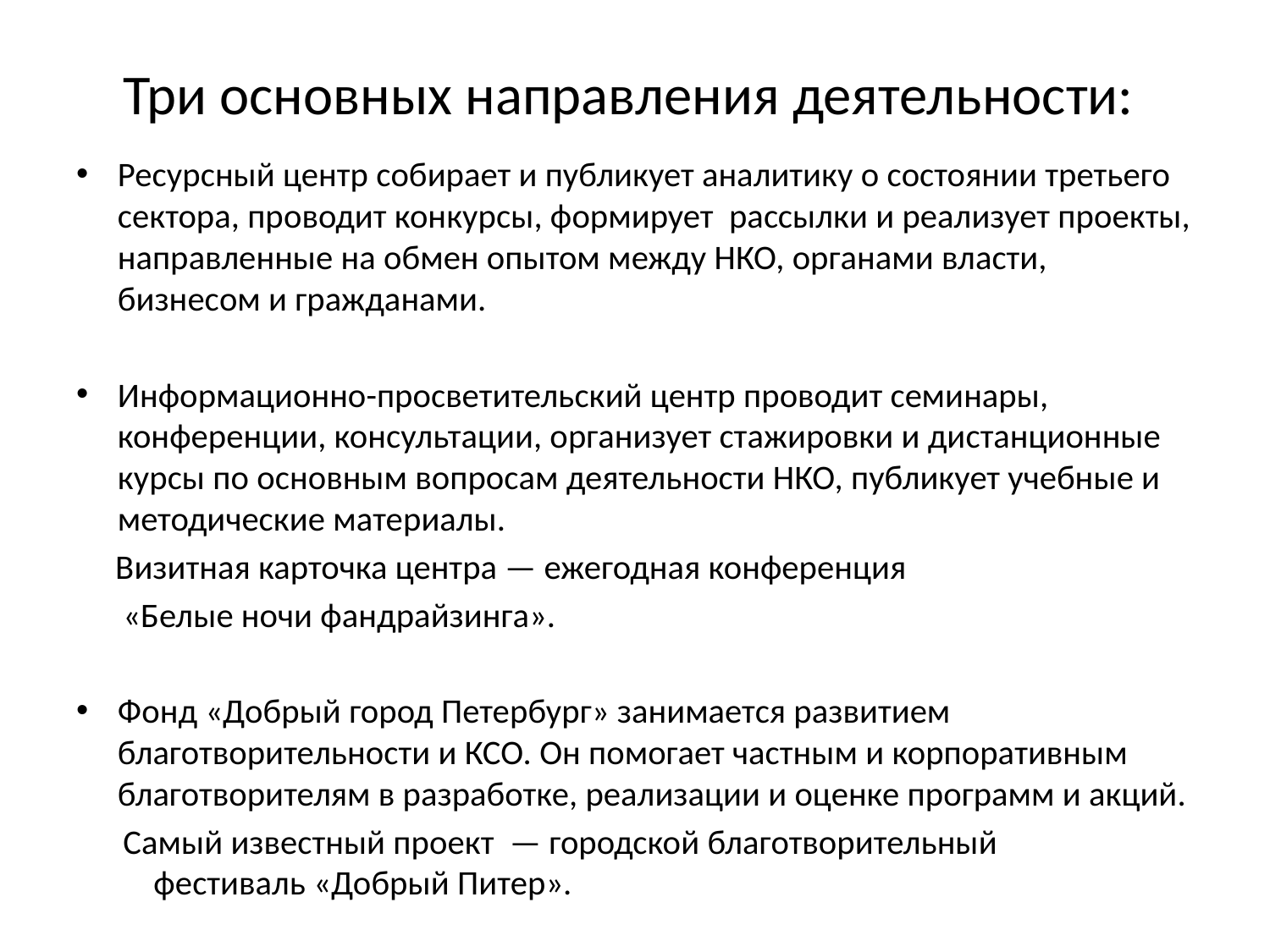

# Три основных направления деятельности:
Ресурсный центр собирает и публикует аналитику о состоянии третьего сектора, проводит конкурсы, формирует  рассылки и реализует проекты, направленные на обмен опытом между НКО, органами власти, бизнесом и гражданами.

Информационно-просветительский центр проводит семинары, конференции, консультации, организует стажировки и дистанционные курсы по основным вопросам деятельности НКО, публикует учебные и методические материалы.
     Визитная карточка центра — ежегодная конференция
      «Белые ночи фандрайзинга».

Фонд «Добрый город Петербург» занимается развитием благотворительности и КСО. Он помогает частным и корпоративным благотворителям в разработке, реализации и оценке программ и акций.
      Самый известный проект  — городской благотворительный                               	фестиваль «Добрый Питер».